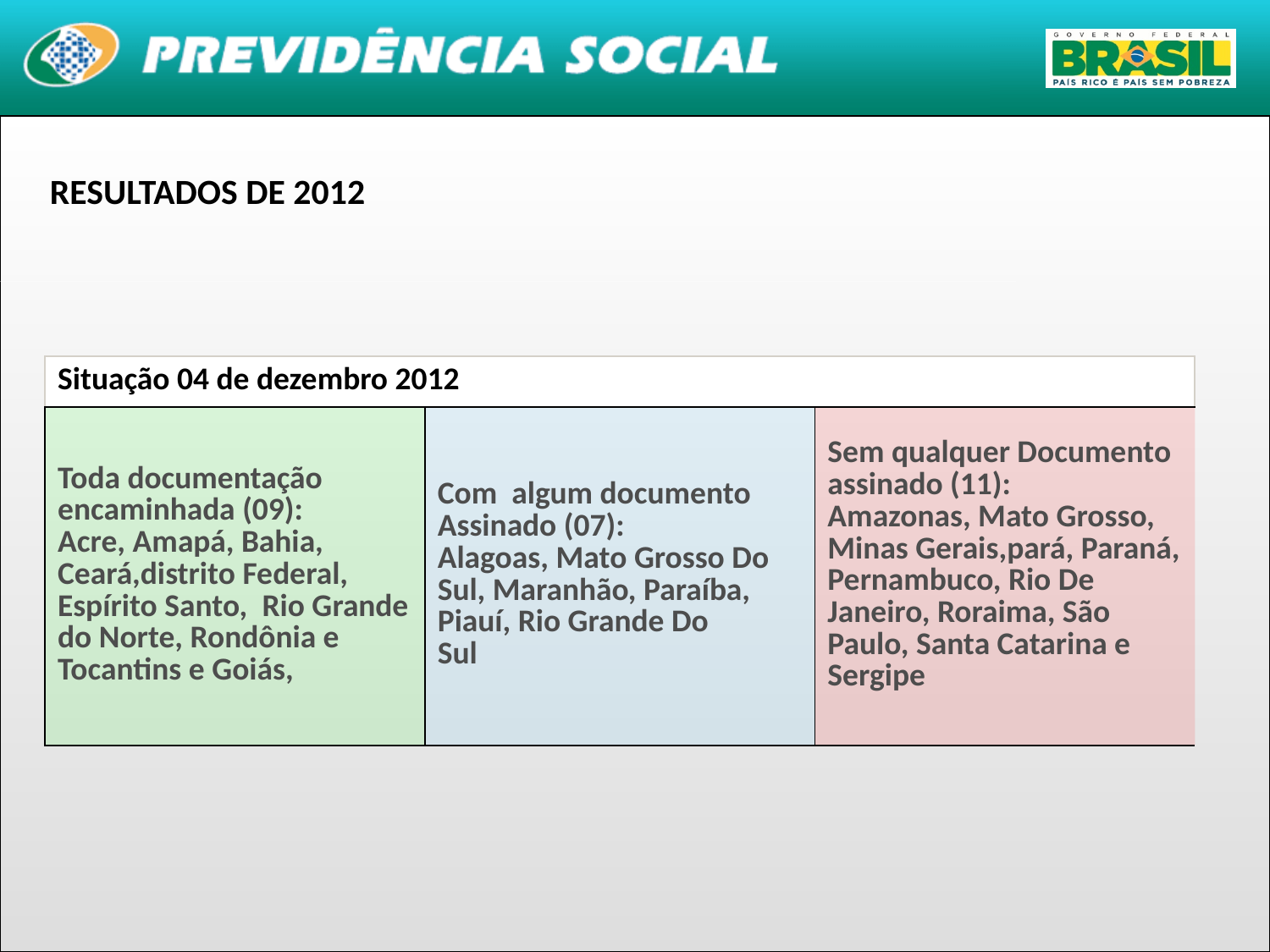

RESULTADOS DE 2012

| Situação 04 de dezembro 2012 |  |  |
| --- | --- | --- |
| Toda documentação encaminhada (09): Acre, Amapá, Bahia, Ceará,distrito Federal, Espírito Santo,  Rio Grande do Norte, Rondônia e Tocantins e Goiás, | Com  algum documento Assinado (07): Alagoas, Mato Grosso Do Sul, Maranhão, Paraíba, Piauí, Rio Grande Do Sul | Sem qualquer Documento assinado (11):                       Amazonas, Mato Grosso, Minas Gerais,pará, Paraná, Pernambuco, Rio De Janeiro, Roraima, São Paulo, Santa Catarina e Sergipe |